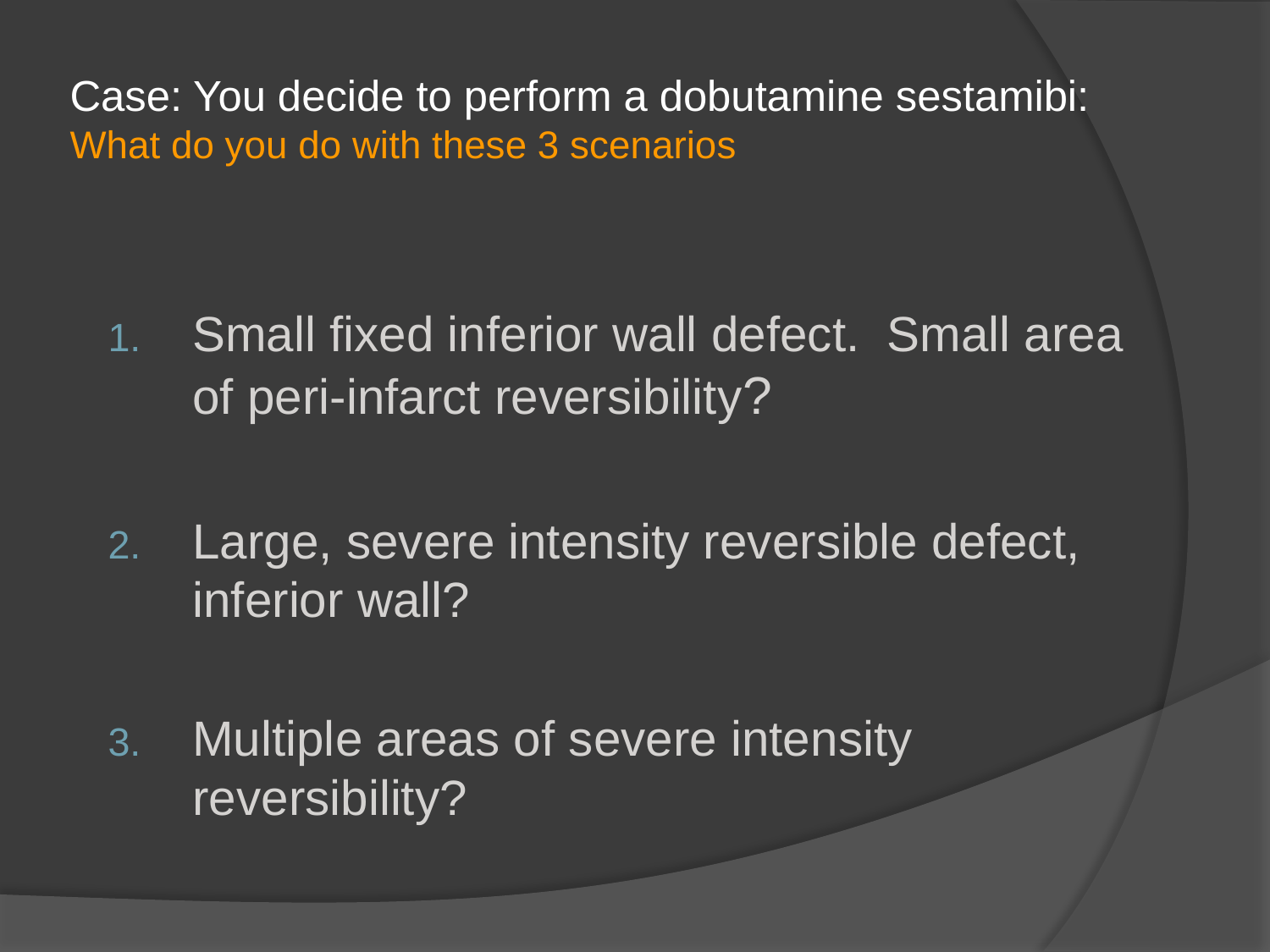

# Case: You decide to perform a dobutamine sestamibi: What do you do with these 3 scenarios
Small fixed inferior wall defect.  Small area of peri-infarct reversibility?

Large, severe intensity reversible defect, inferior wall?

Multiple areas of severe intensity reversibility?